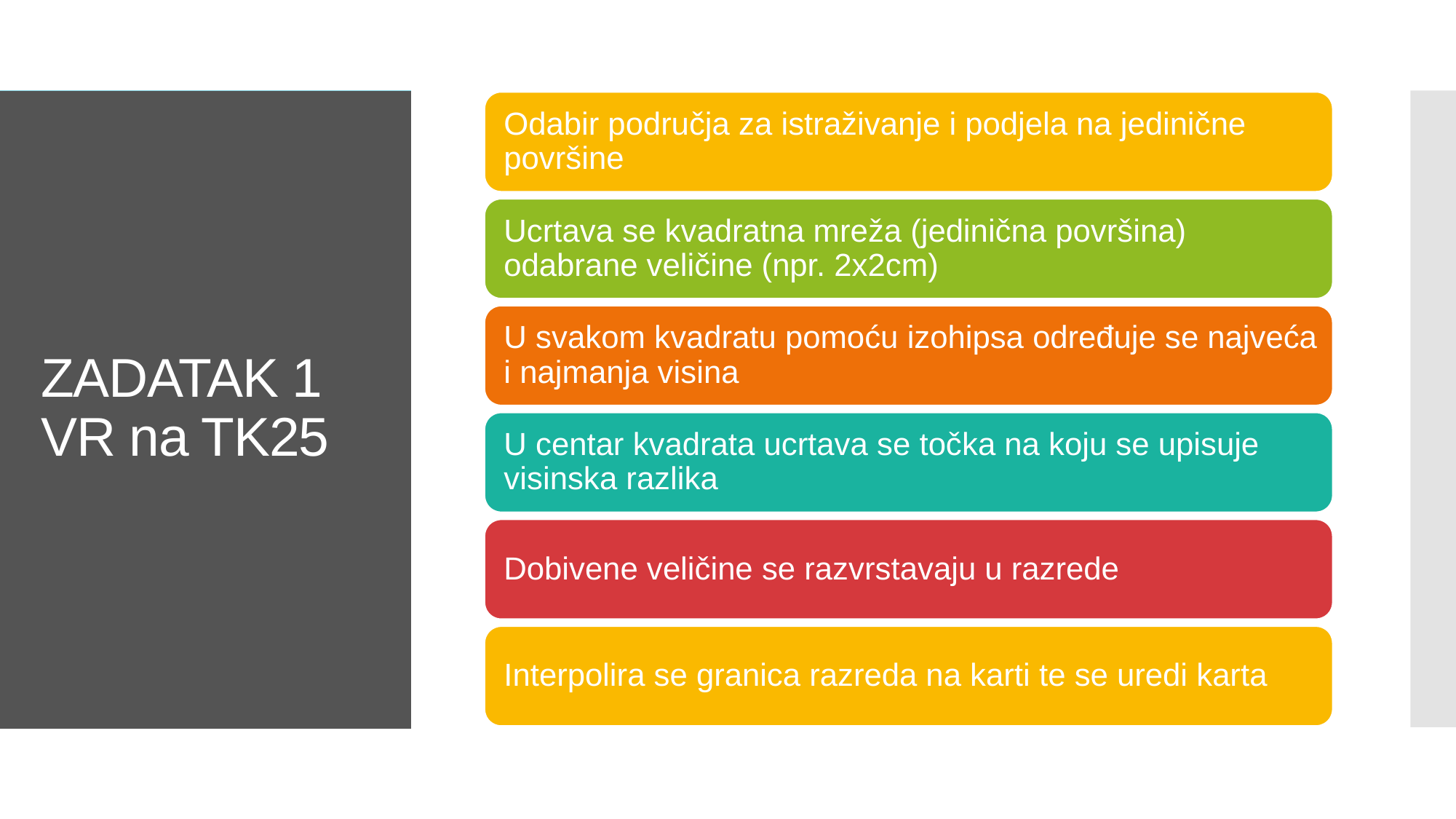

Odabir područja za istraživanje i podjela na jedinične površine
Ucrtava se kvadratna mreža (jedinična površina) odabrane veličine (npr. 2x2cm)
U svakom kvadratu pomoću izohipsa određuje se najveća i najmanja visina
U centar kvadrata ucrtava se točka na koju se upisuje visinska razlika
Dobivene veličine se razvrstavaju u razrede
Interpolira se granica razreda na karti te se uredi karta

# ZADATAK 1 VR na TK25